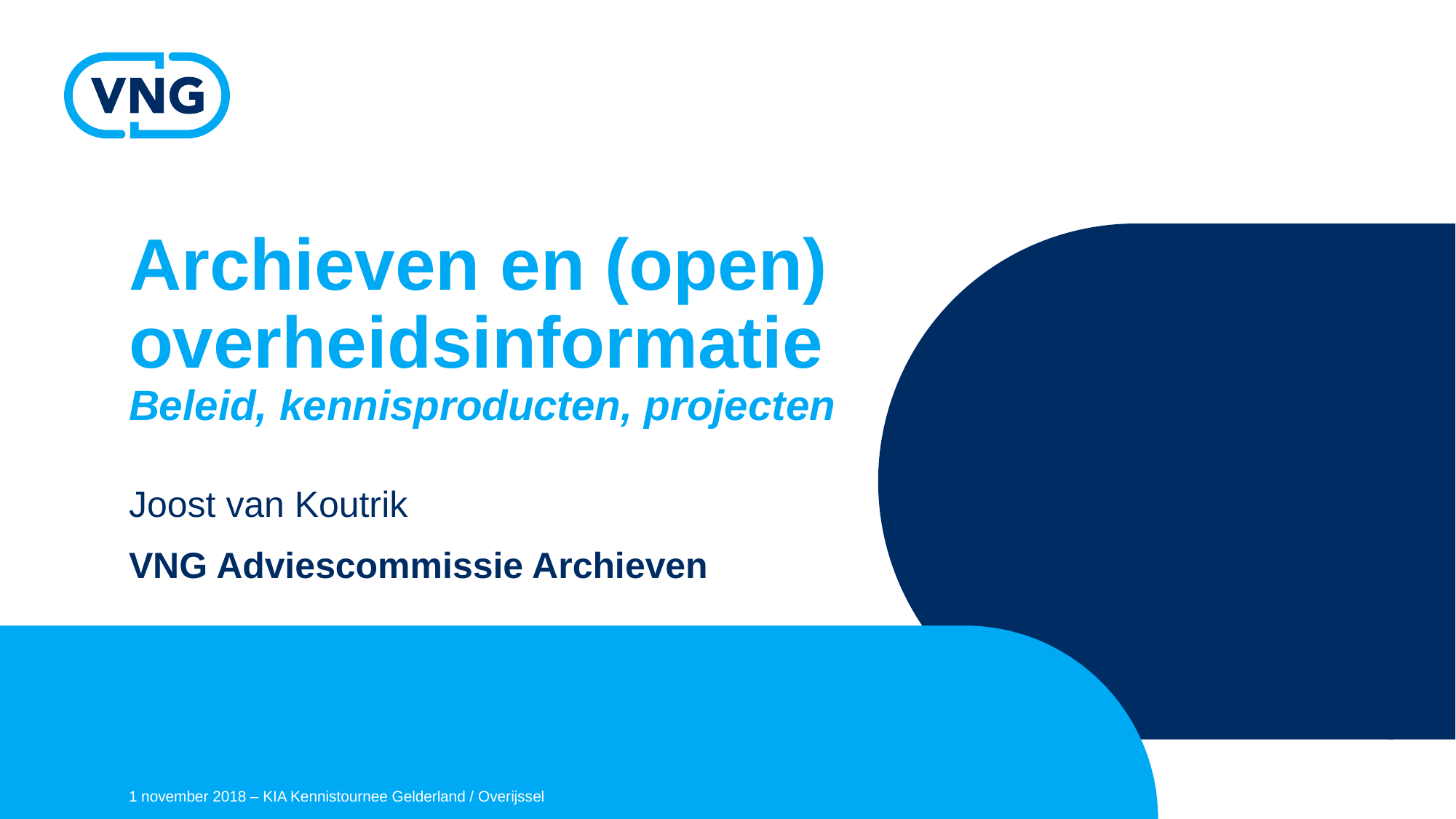

# Archieven en (open) overheidsinformatie Beleid, kennisproducten, projecten
Joost van Koutrik
VNG Adviescommissie Archieven
1 november 2018 – KIA Kennistournee Gelderland / Overijssel